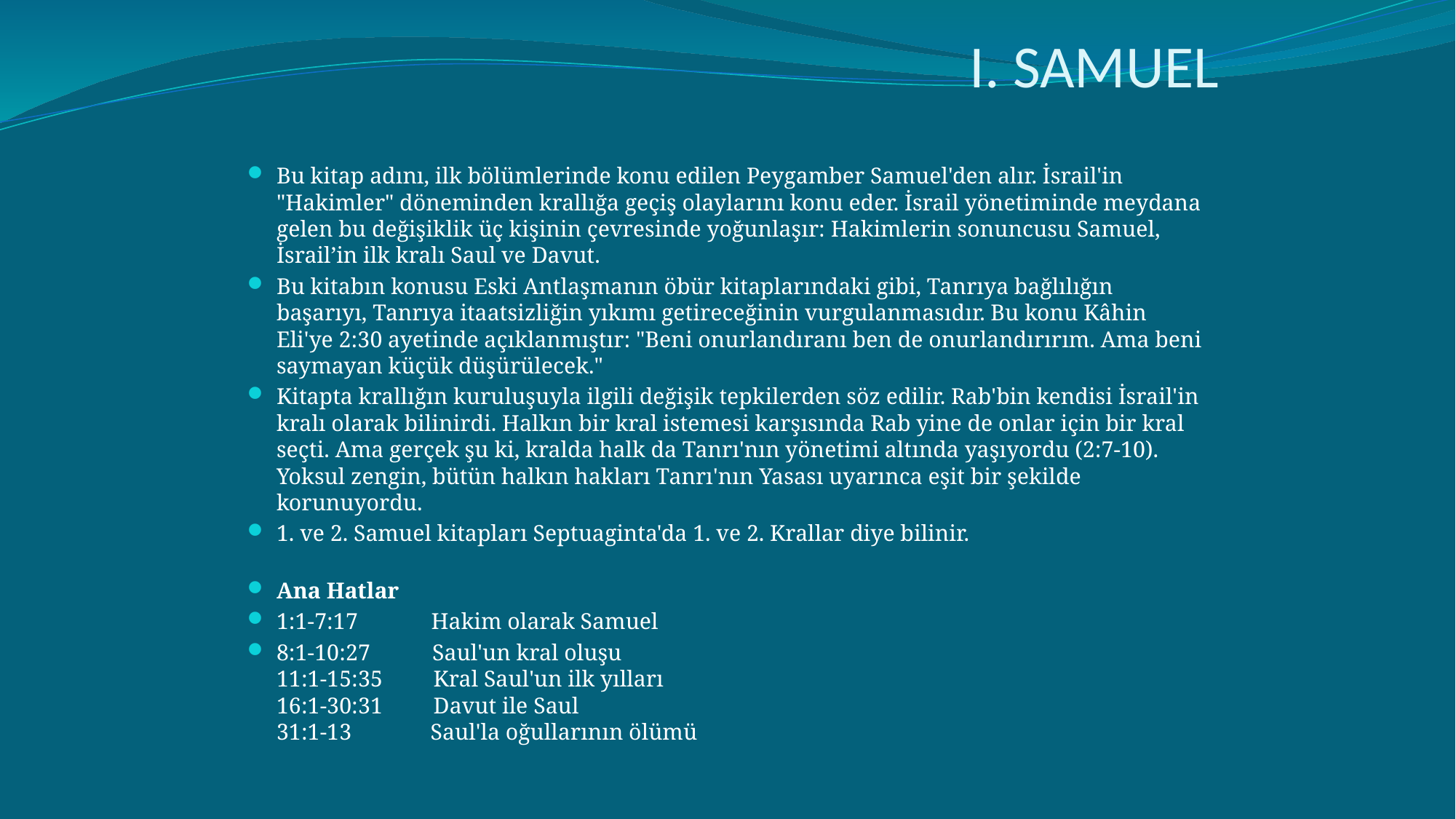

# I. SAMUEL

Bu kitap adını, ilk bölümlerinde konu edilen Peygamber Samuel'den alır. İsrail'in "Hakimler" döneminden krallığa geçiş olaylarını konu eder. İsrail yönetiminde meydana gelen bu değişiklik üç kişinin çevresinde yoğunlaşır: Hakimlerin sonuncusu Samuel, İsrail’in ilk kralı Saul ve Davut.
Bu kitabın konusu Eski Antlaşmanın öbür kitaplarındaki gibi, Tanrıya bağlılığın başarıyı, Tanrıya itaatsizliğin yıkımı getireceğinin vurgulanmasıdır. Bu konu Kâhin Eli'ye 2:30 ayetinde açıklanmıştır: "Beni onurlandıranı ben de onurlandırırım. Ama beni saymayan küçük düşürülecek."
Kitapta krallığın kuruluşuyla ilgili değişik tepkilerden söz edilir. Rab'bin kendisi İsrail'in kralı olarak bilinirdi. Halkın bir kral istemesi karşısında Rab yine de onlar için bir kral seçti. Ama gerçek şu ki, kralda halk da Tanrı'nın yönetimi altında yaşıyordu (2:7-10). Yoksul zengin, bütün halkın hakları Tanrı'nın Yasası uyarınca eşit bir şekilde korunuyordu.
1. ve 2. Samuel kitapları Septuaginta'da 1. ve 2. Krallar diye bilinir.
Ana Hatlar
1:1-7:17             Hakim olarak Samuel
8:1-10:27           Saul'un kral oluşu
11:1-15:35         Kral Saul'un ilk yılları
16:1-30:31         Davut ile Saul
31:1-13              Saul'la oğullarının ölümü